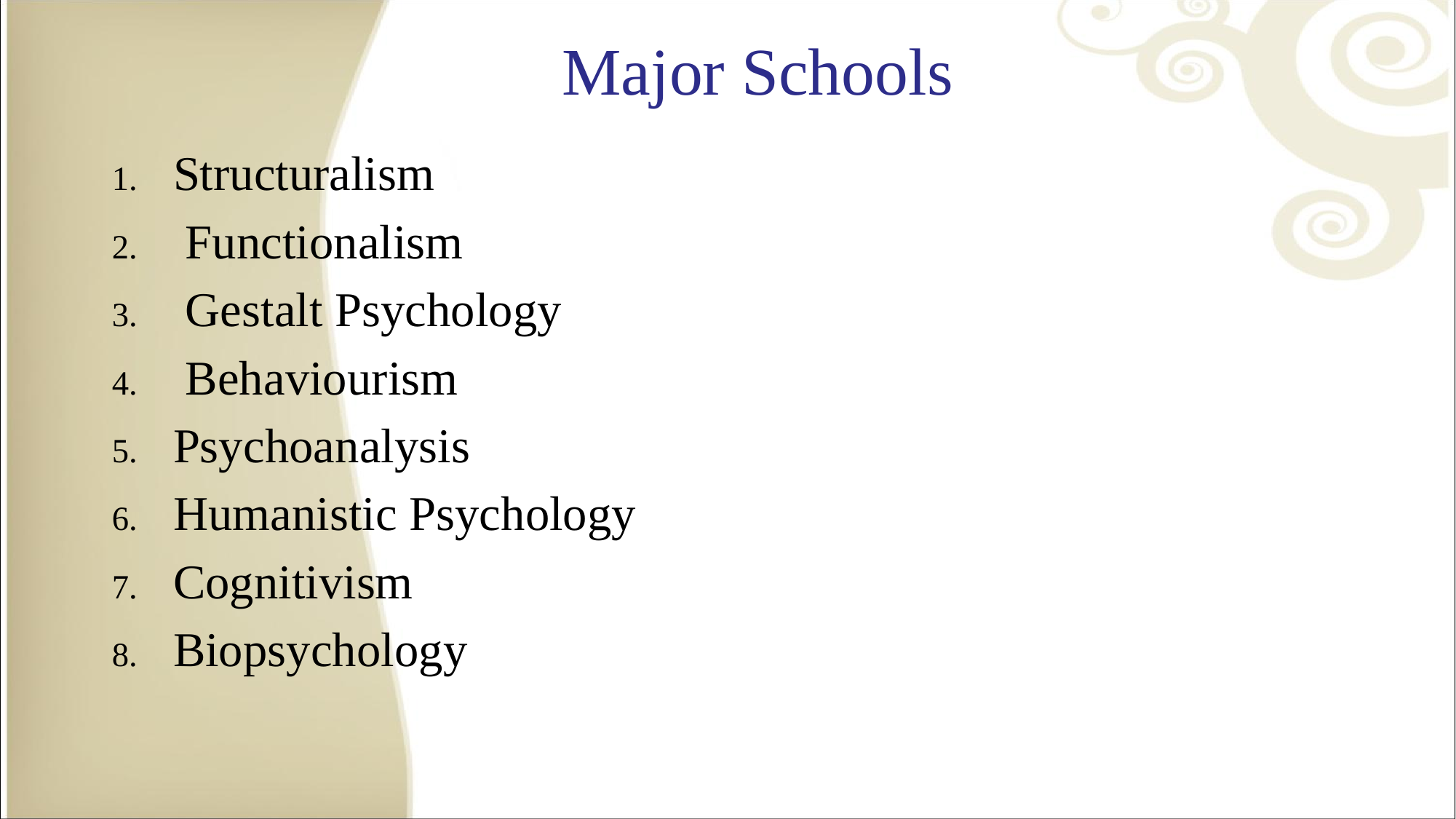

# Major Schools
Structuralism
 Functionalism
 Gestalt Psychology
 Behaviourism
Psychoanalysis
Humanistic Psychology
Cognitivism
Biopsychology